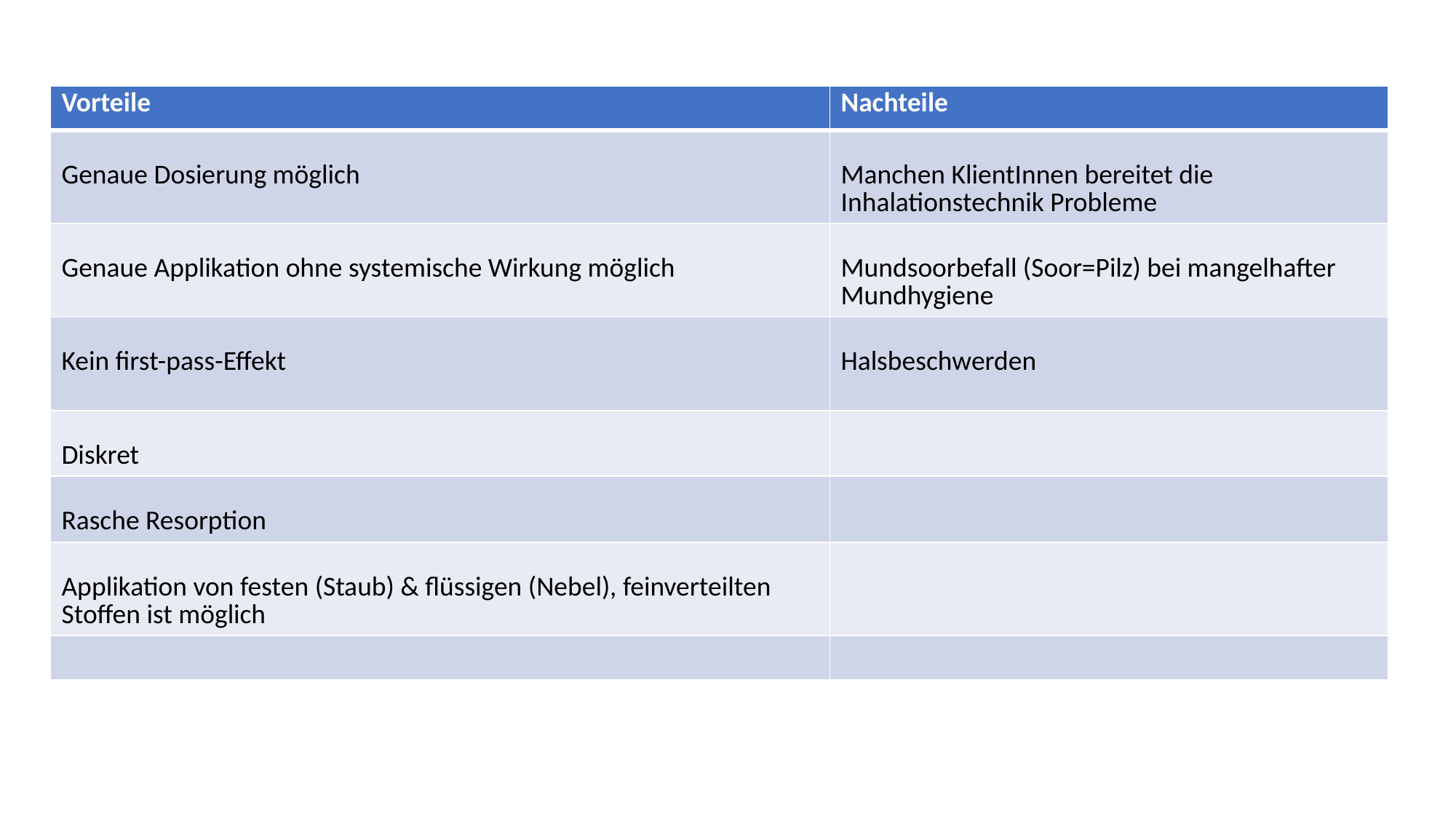

| Vorteile | Nachteile |
| --- | --- |
| Genaue Dosierung möglich | Manchen KlientInnen bereitet die Inhalationstechnik Probleme |
| Genaue Applikation ohne systemische Wirkung möglich | Mundsoorbefall (Soor=Pilz) bei mangelhafter Mundhygiene |
| Kein first-pass-Effekt | Halsbeschwerden |
| Diskret |  |
| Rasche Resorption |  |
| Applikation von festen (Staub) & flüssigen (Nebel), feinverteilten Stoffen ist möglich |  |
|  |  |